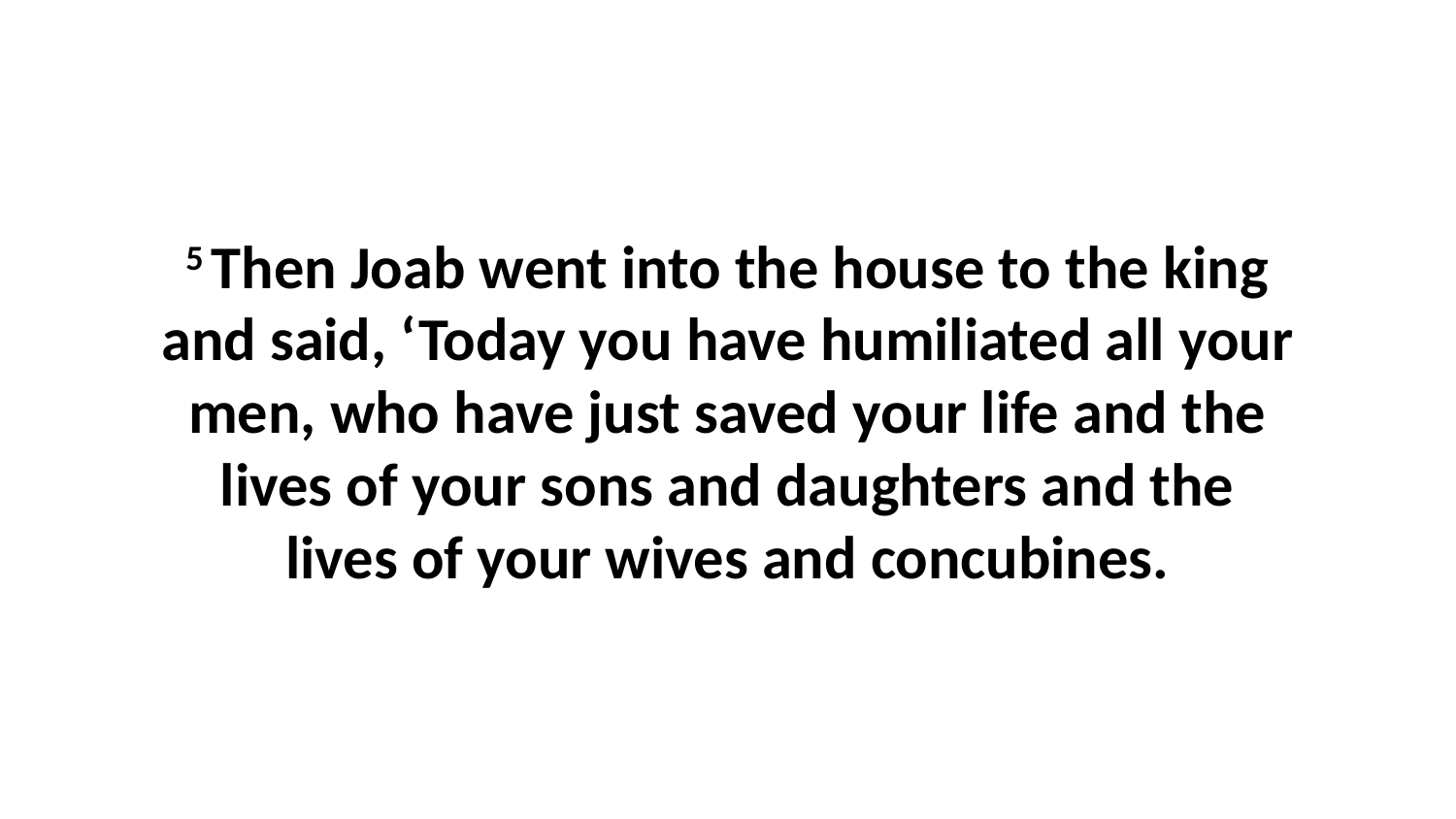

5 Then Joab went into the house to the king and said, ‘Today you have humiliated all your men, who have just saved your life and the lives of your sons and daughters and the lives of your wives and concubines.